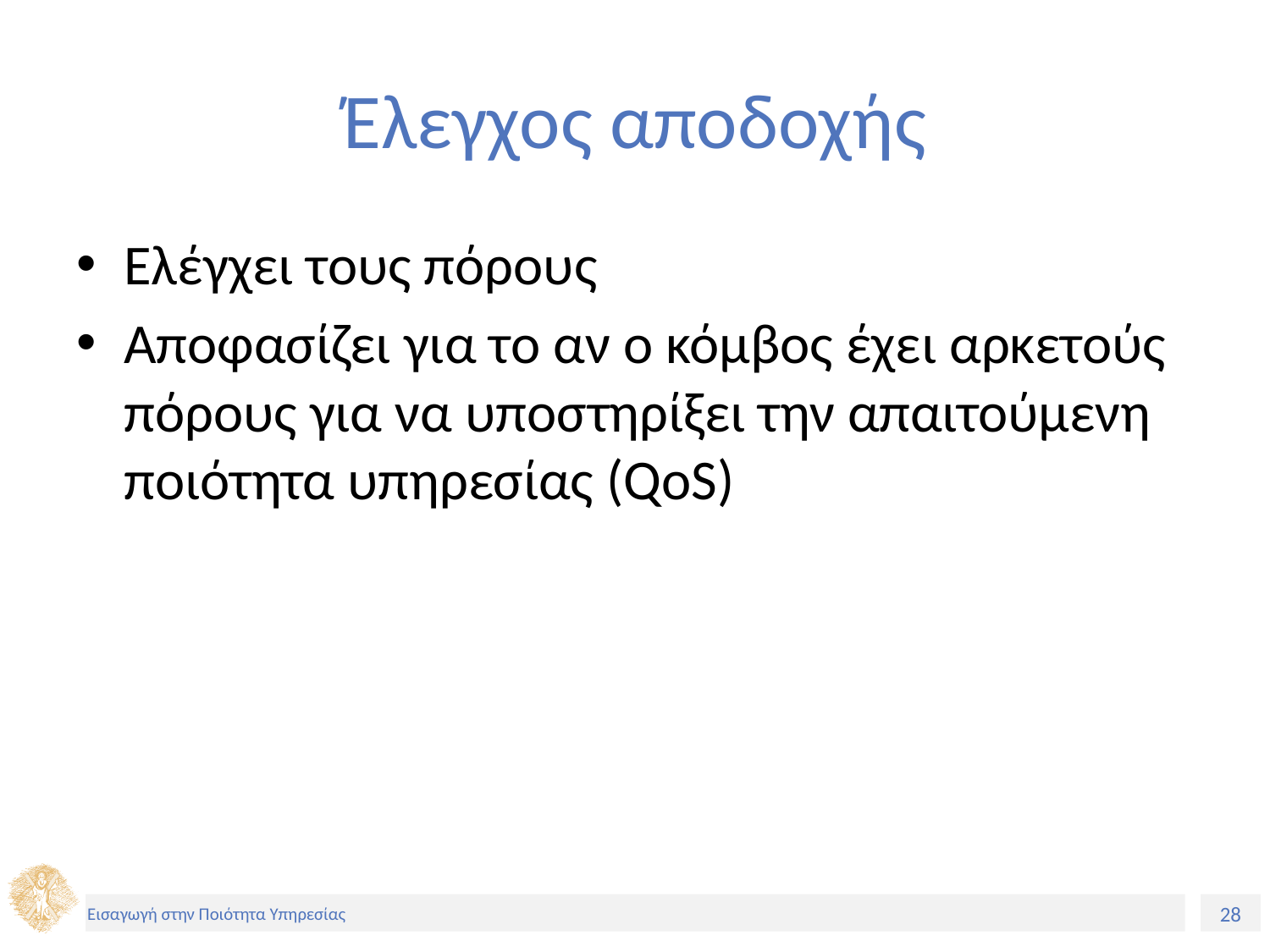

# Έλεγχος αποδοχής
Ελέγχει τους πόρους
Αποφασίζει για το αν ο κόμβος έχει αρκετούς πόρους για να υποστηρίξει την απαιτούμενη ποιότητα υπηρεσίας (QoS)